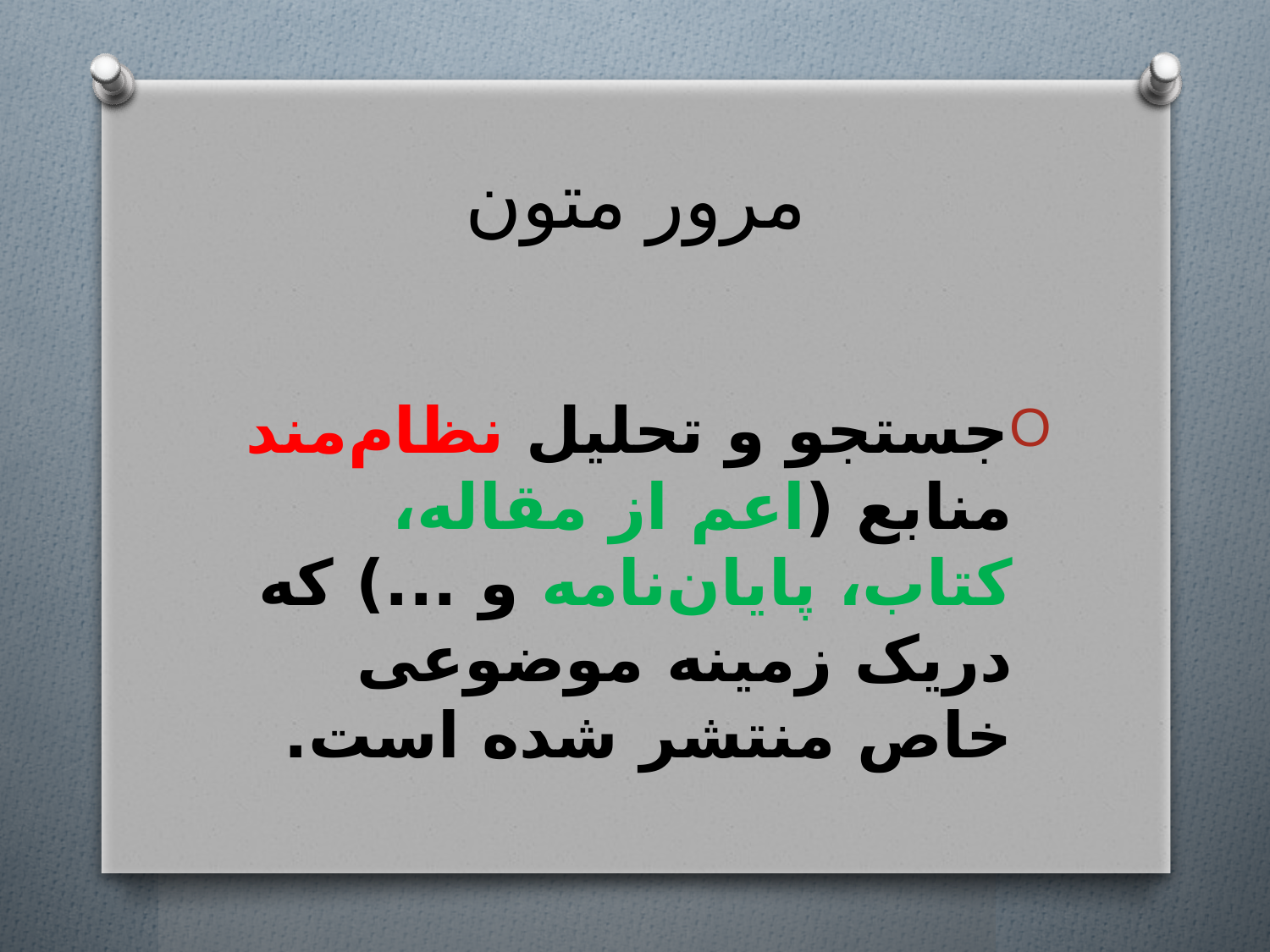

# مرور متون

جستجو و تحليل نظام‌مند منابع (اعم از مقاله، کتاب، پايان‌نامه و ...) که دريک زمينه موضوعی خاص منتشر شده است.